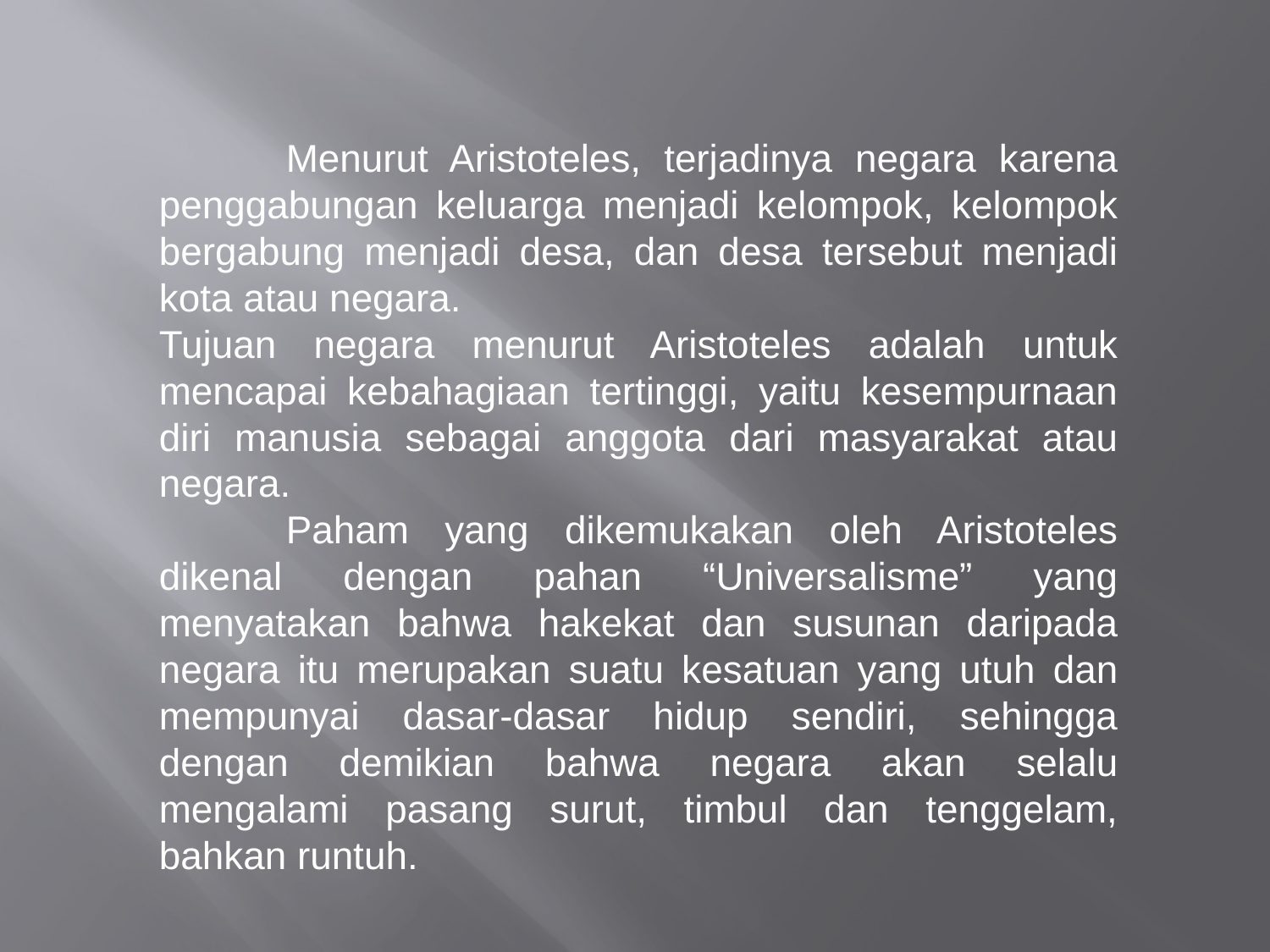

Menurut Aristoteles, terjadinya negara karena penggabungan keluarga menjadi kelompok, kelompok bergabung menjadi desa, dan desa tersebut menjadi kota atau negara.
Tujuan negara menurut Aristoteles adalah untuk mencapai kebahagiaan tertinggi, yaitu kesempurnaan diri manusia sebagai anggota dari masyarakat atau negara.
	Paham yang dikemukakan oleh Aristoteles dikenal dengan pahan “Universalisme” yang menyatakan bahwa hakekat dan susunan daripada negara itu merupakan suatu kesatuan yang utuh dan mempunyai dasar-dasar hidup sendiri, sehingga dengan demikian bahwa negara akan selalu mengalami pasang surut, timbul dan tenggelam, bahkan runtuh.